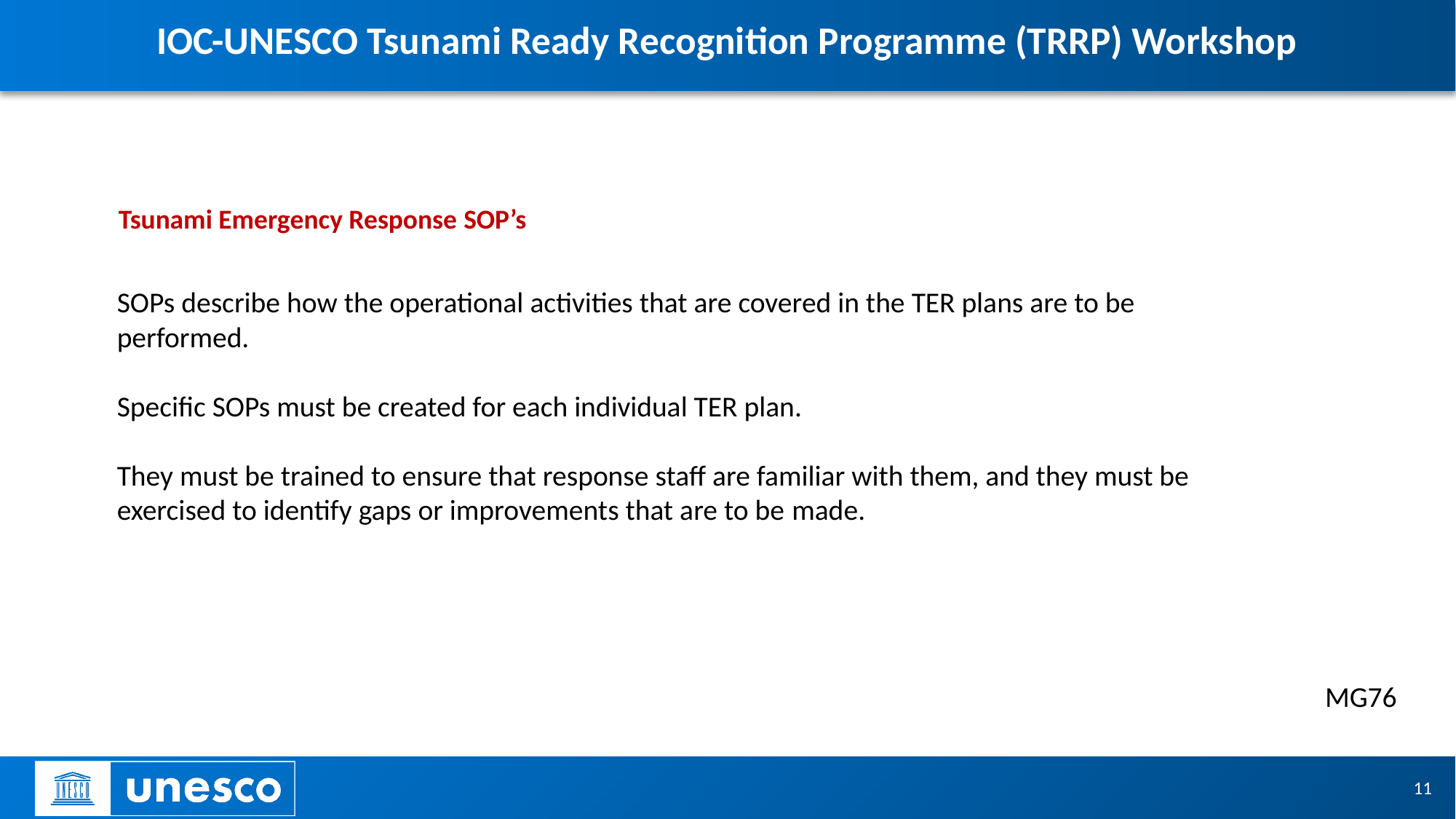

# IOC-UNESCO Tsunami Ready Recognition Programme (TRRP) Workshop
Tsunami Emergency Response SOP’s
SOPs describe how the operational activities that are covered in the TER plans are to be
performed.

Specific SOPs must be created for each individual TER plan.

They must be trained to ensure that response staff are familiar with them, and they must be exercised to identify gaps or improvements that are to be made.
MG76
11